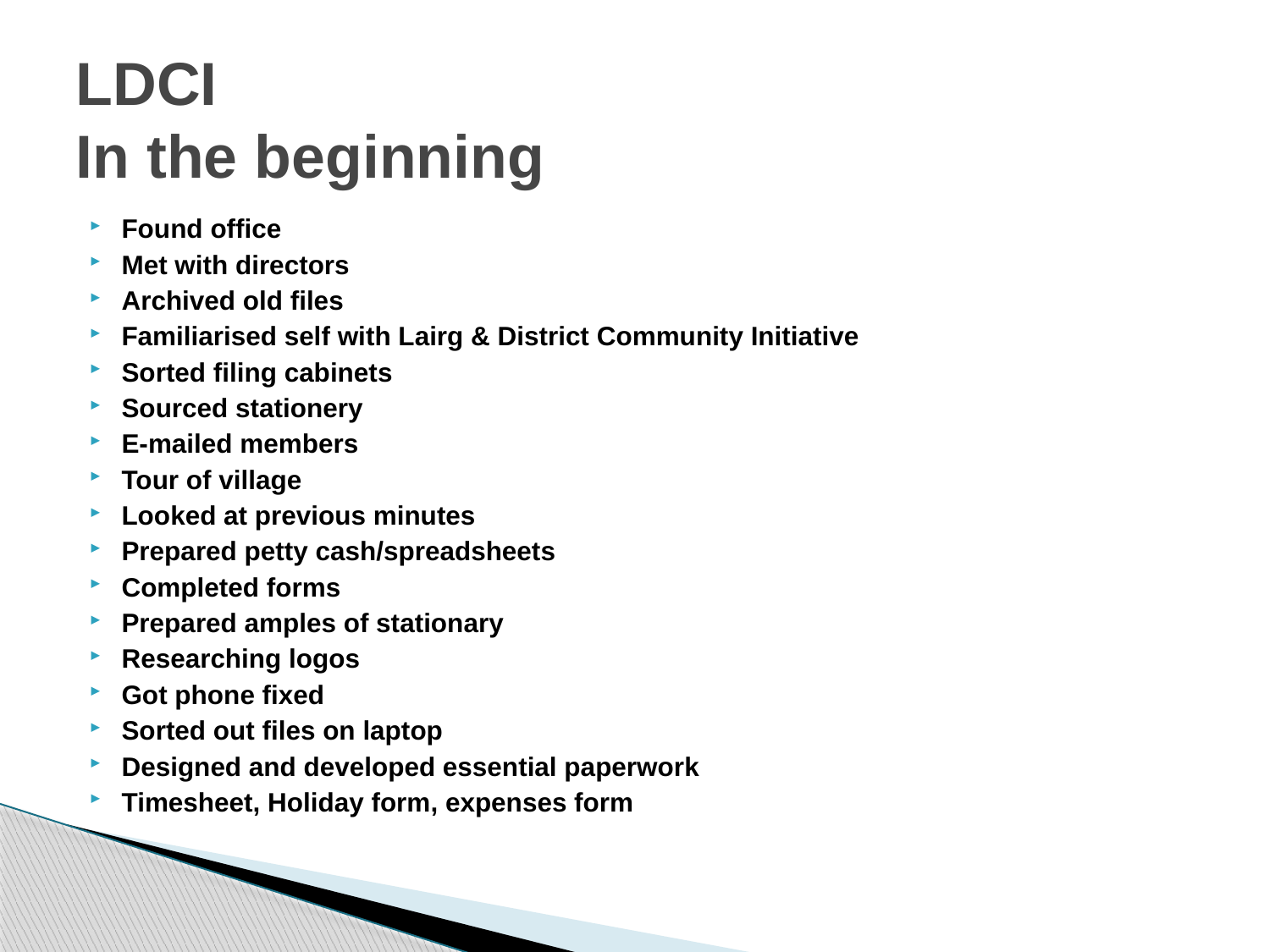

# LDCI In the beginning
Found office
Met with directors
Archived old files
Familiarised self with Lairg & District Community Initiative
Sorted filing cabinets
Sourced stationery
E-mailed members
Tour of village
Looked at previous minutes
Prepared petty cash/spreadsheets
Completed forms
Prepared amples of stationary
Researching logos
Got phone fixed
Sorted out files on laptop
Designed and developed essential paperwork
Timesheet, Holiday form, expenses form